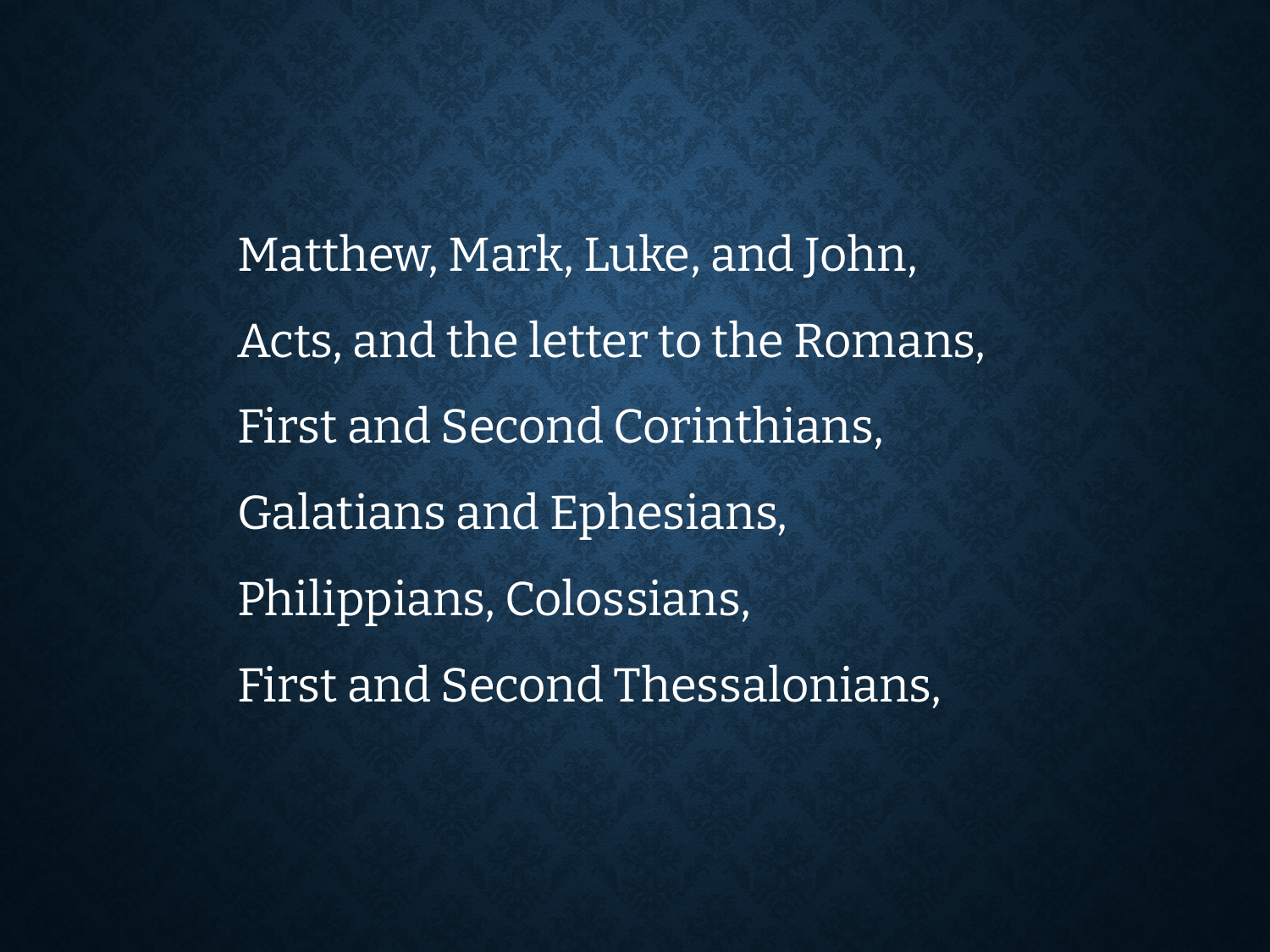

#
Matthew, Mark, Luke, and John,
Acts, and the letter to the Romans,
First and Second Corinthians,
Galatians and Ephesians,
Philippians, Colossians,
First and Second Thessalonians,